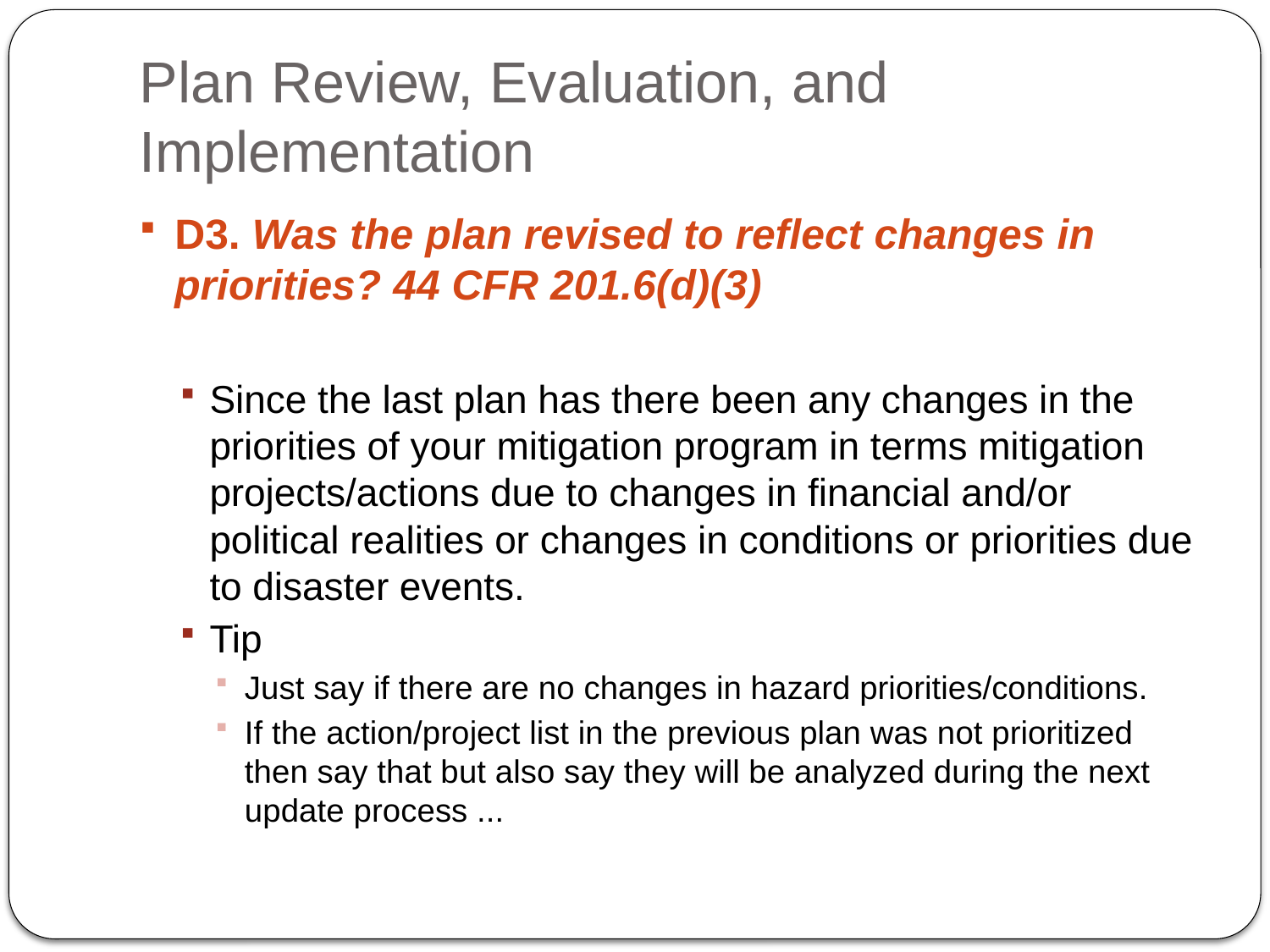

# Plan Review, Evaluation, and Implementation
D3. Was the plan revised to reflect changes in priorities? 44 CFR 201.6(d)(3)

Since the last plan has there been any changes in the priorities of your mitigation program in terms mitigation projects/actions due to changes in financial and/or political realities or changes in conditions or priorities due to disaster events.
Tip
Just say if there are no changes in hazard priorities/conditions.
If the action/project list in the previous plan was not prioritized then say that but also say they will be analyzed during the next update process ...